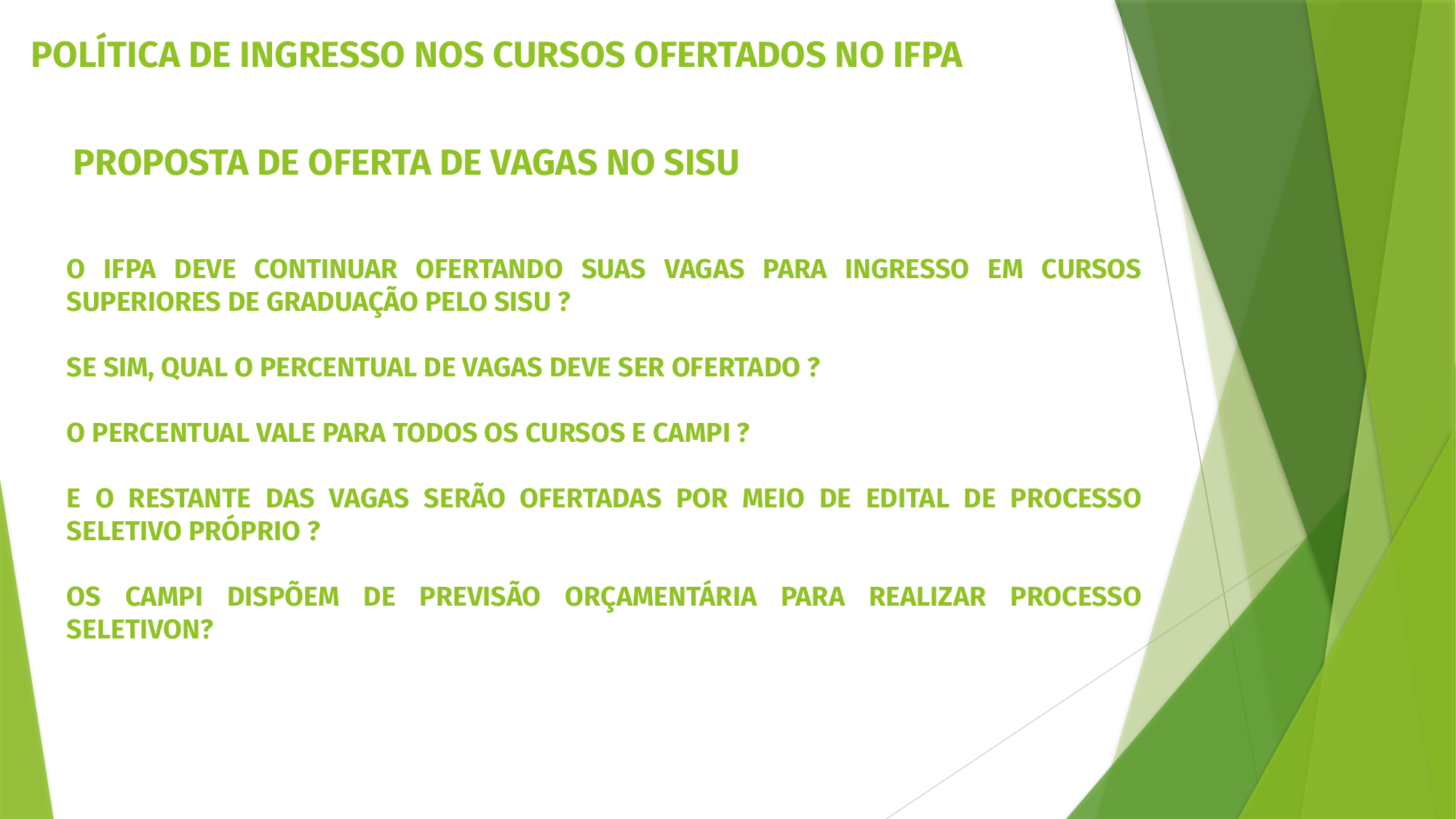

# POLÍTICA DE INGRESSO NOS CURSOS OFERTADOS NO IFPA
PROPOSTA DE OFERTA DE VAGAS NO SISU
O IFPA DEVE CONTINUAR OFERTANDO SUAS VAGAS PARA INGRESSO EM CURSOS SUPERIORES DE GRADUAÇÃO PELO SISU ?

SE SIM, QUAL O PERCENTUAL DE VAGAS DEVE SER OFERTADO ?

O PERCENTUAL VALE PARA TODOS OS CURSOS E CAMPI ?

E O RESTANTE DAS VAGAS SERÃO OFERTADAS POR MEIO DE EDITAL DE PROCESSO SELETIVO PRÓPRIO ?

OS CAMPI DISPÕEM DE PREVISÃO ORÇAMENTÁRIA PARA REALIZAR PROCESSO SELETIVON?